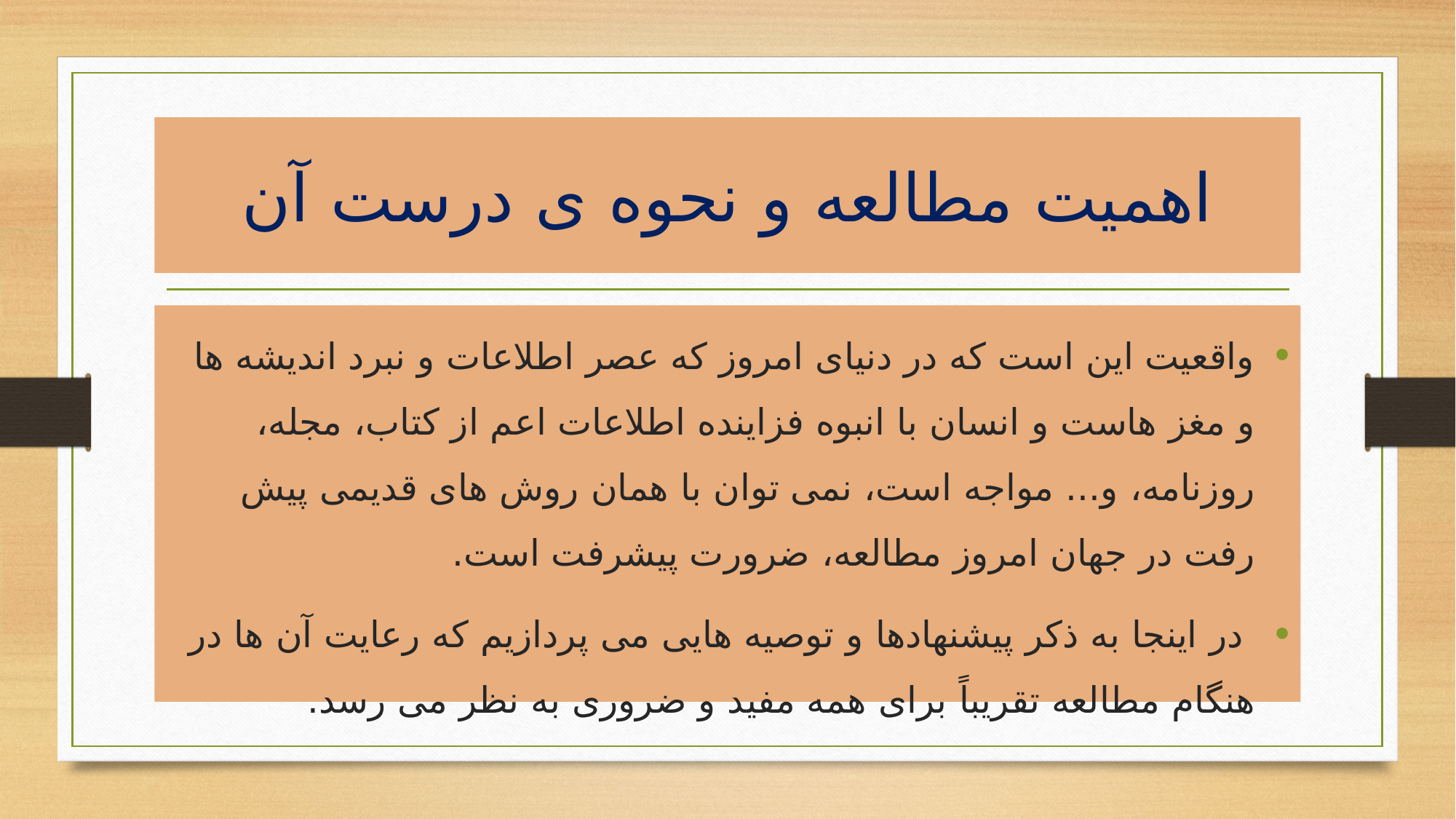

# اهمیت مطالعه و نحوه ی درست آن
واقعیت این است که در دنیای امروز که عصر اطلاعات و نبرد اندیشه ها و مغز هاست و انسان با انبوه فزاینده اطلاعات اعم از کتاب، مجله، روزنامه، و... مواجه است، نمی توان با همان روش های قدیمی پیش رفت در جهان امروز مطالعه، ضرورت پیشرفت است.
 در اینجا به ذکر پیشنهادها و توصیه هایی می پردازیم که رعایت آن ها در هنگام مطالعه تقریباً برای همه مفید و ضروری به نظر می رسد.